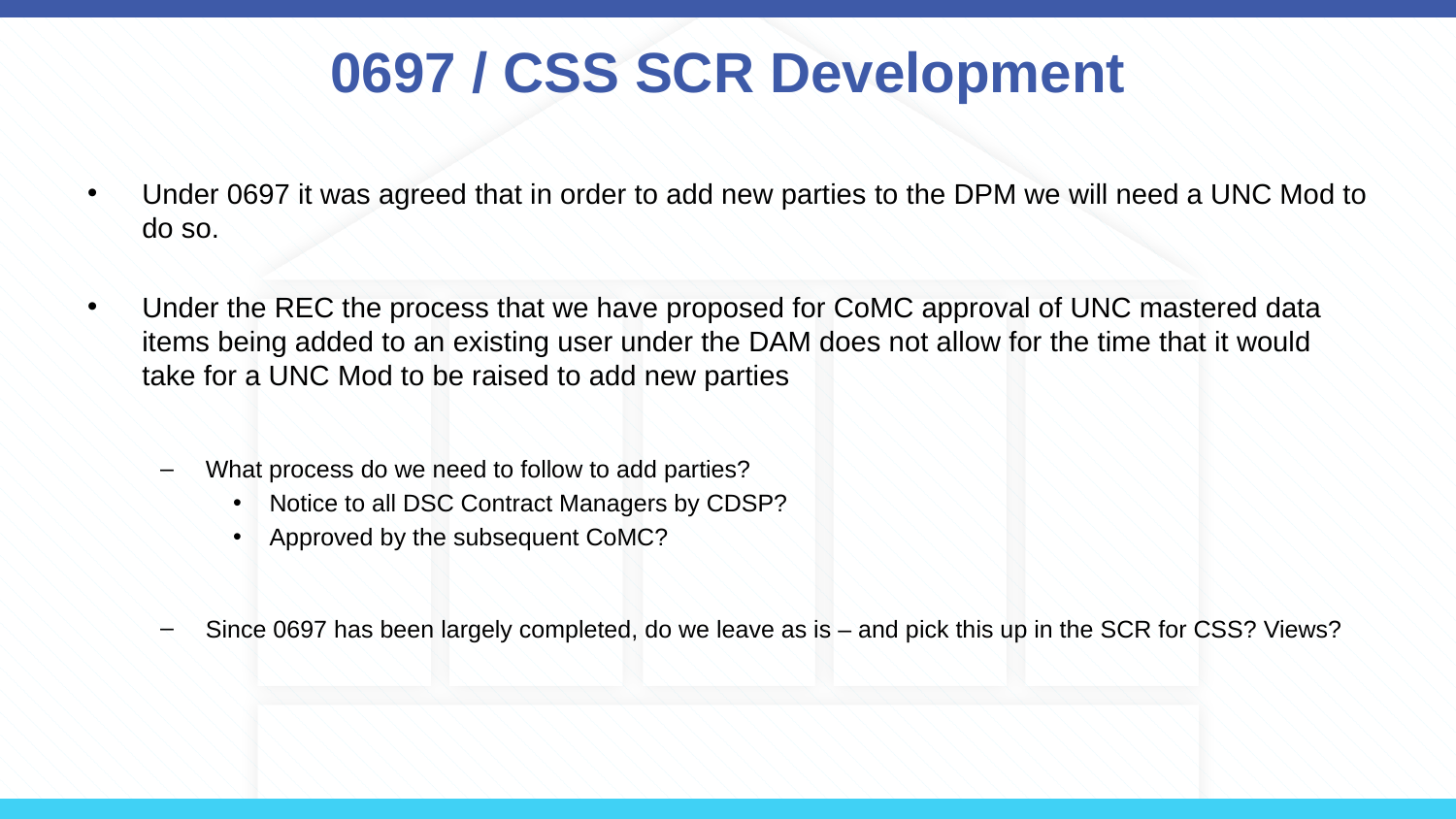

# 0697 / CSS SCR Development
Under 0697 it was agreed that in order to add new parties to the DPM we will need a UNC Mod to do so.

Under the REC the process that we have proposed for CoMC approval of UNC mastered data items being added to an existing user under the DAM does not allow for the time that it would take for a UNC Mod to be raised to add new parties

What process do we need to follow to add parties?
Notice to all DSC Contract Managers by CDSP?
Approved by the subsequent CoMC?

Since 0697 has been largely completed, do we leave as is – and pick this up in the SCR for CSS? Views?